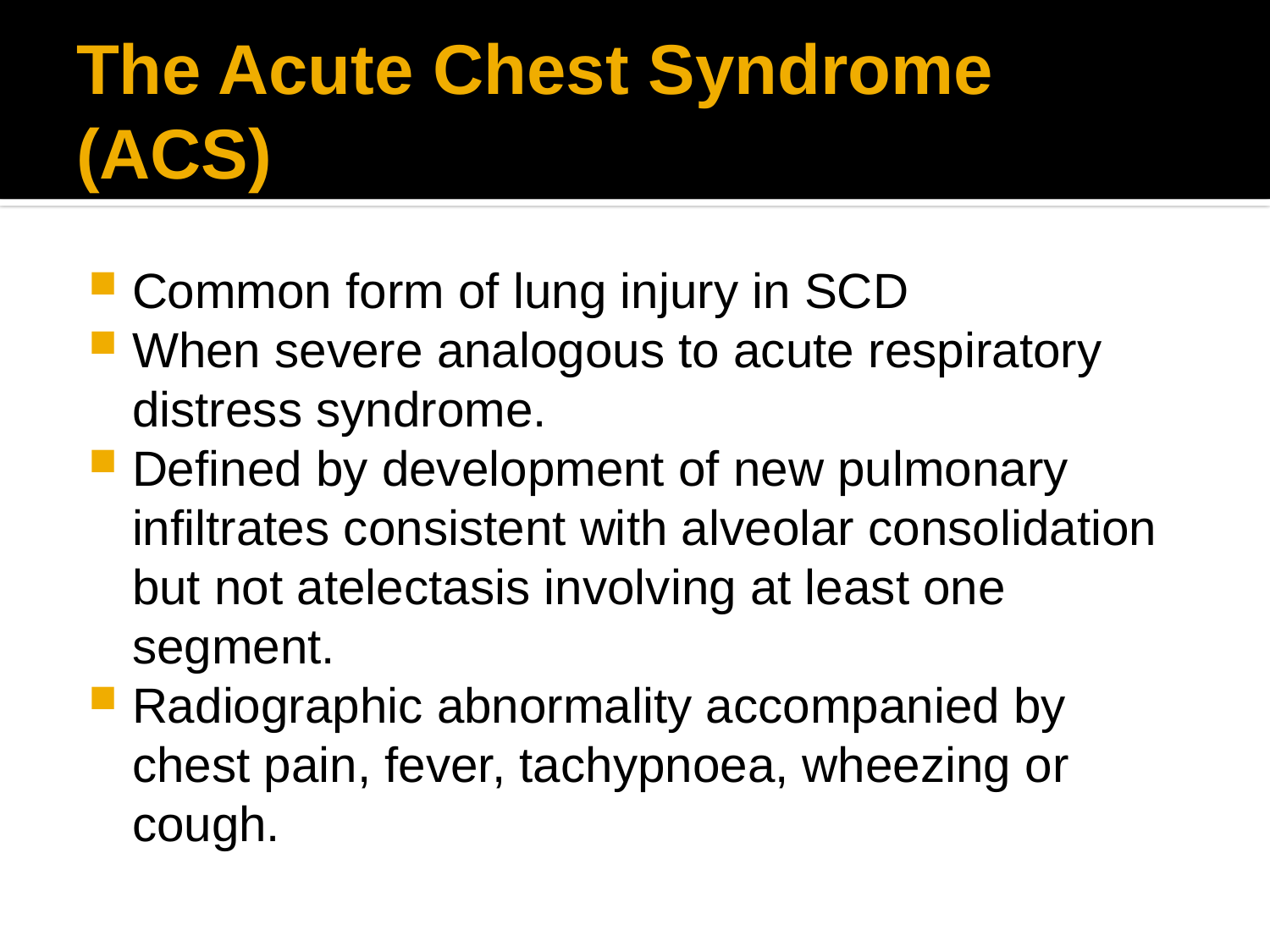

# The Acute Chest Syndrome (ACS)
Common form of lung injury in SCD
When severe analogous to acute respiratory distress syndrome.
Defined by development of new pulmonary infiltrates consistent with alveolar consolidation but not atelectasis involving at least one segment.
Radiographic abnormality accompanied by chest pain, fever, tachypnoea, wheezing or cough.